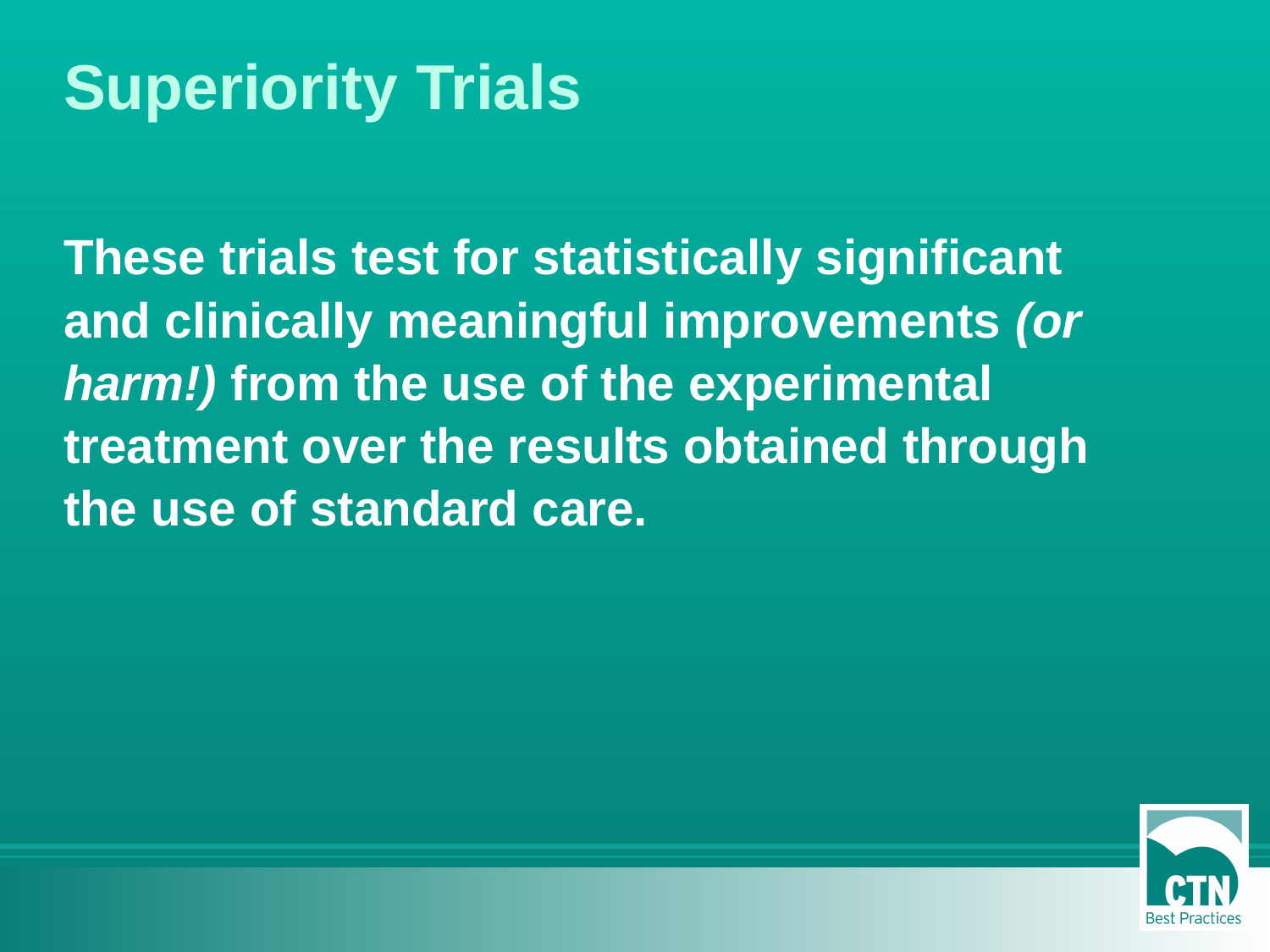

# Superiority Trials
These trials test for statistically significant and clinically meaningful improvements (or harm!) from the use of the experimental treatment over the results obtained through the use of standard care.